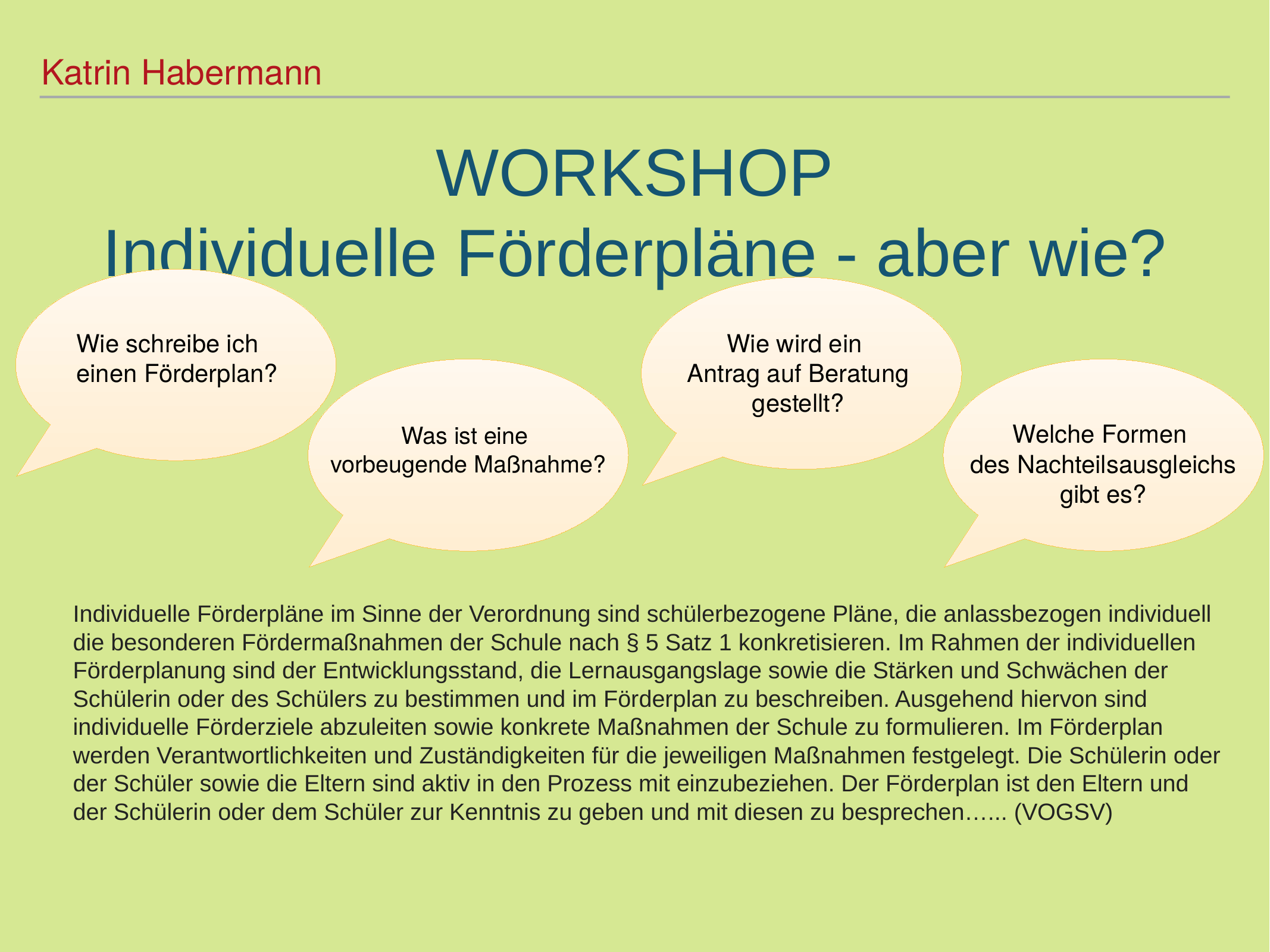

Katrin Habermann
WORKSHOP​
Individuelle Förderpläne - aber wie?​​

Wie schreibe ich
einen Förderplan?
Wie wird ein
Antrag auf Beratung
gestellt?

Welche Formen
des Nachteilsausgleichs
gibt es?
Was ist eine
vorbeugende Maßnahme?
Individuelle Förderpläne im Sinne der Verordnung sind schülerbezogene Pläne, die anlassbezogen individuell die besonderen Fördermaßnahmen der Schule nach § 5 Satz 1 konkretisieren. Im Rahmen der individuellen Förderplanung sind der Entwicklungsstand, die Lernausgangslage sowie die Stärken und Schwächen der Schülerin oder des Schülers zu bestimmen und im Förderplan zu beschreiben. Ausgehend hiervon sind individuelle Förderziele abzuleiten sowie konkrete Maßnahmen der Schule zu formulieren. Im Förderplan werden Verantwortlichkeiten und Zuständigkeiten für die jeweiligen Maßnahmen festgelegt. Die Schülerin oder der Schüler sowie die Eltern sind aktiv in den Prozess mit einzubeziehen. Der Förderplan ist den Eltern und der Schülerin oder dem Schüler zur Kenntnis zu geben und mit diesen zu besprechen…... (VOGSV)